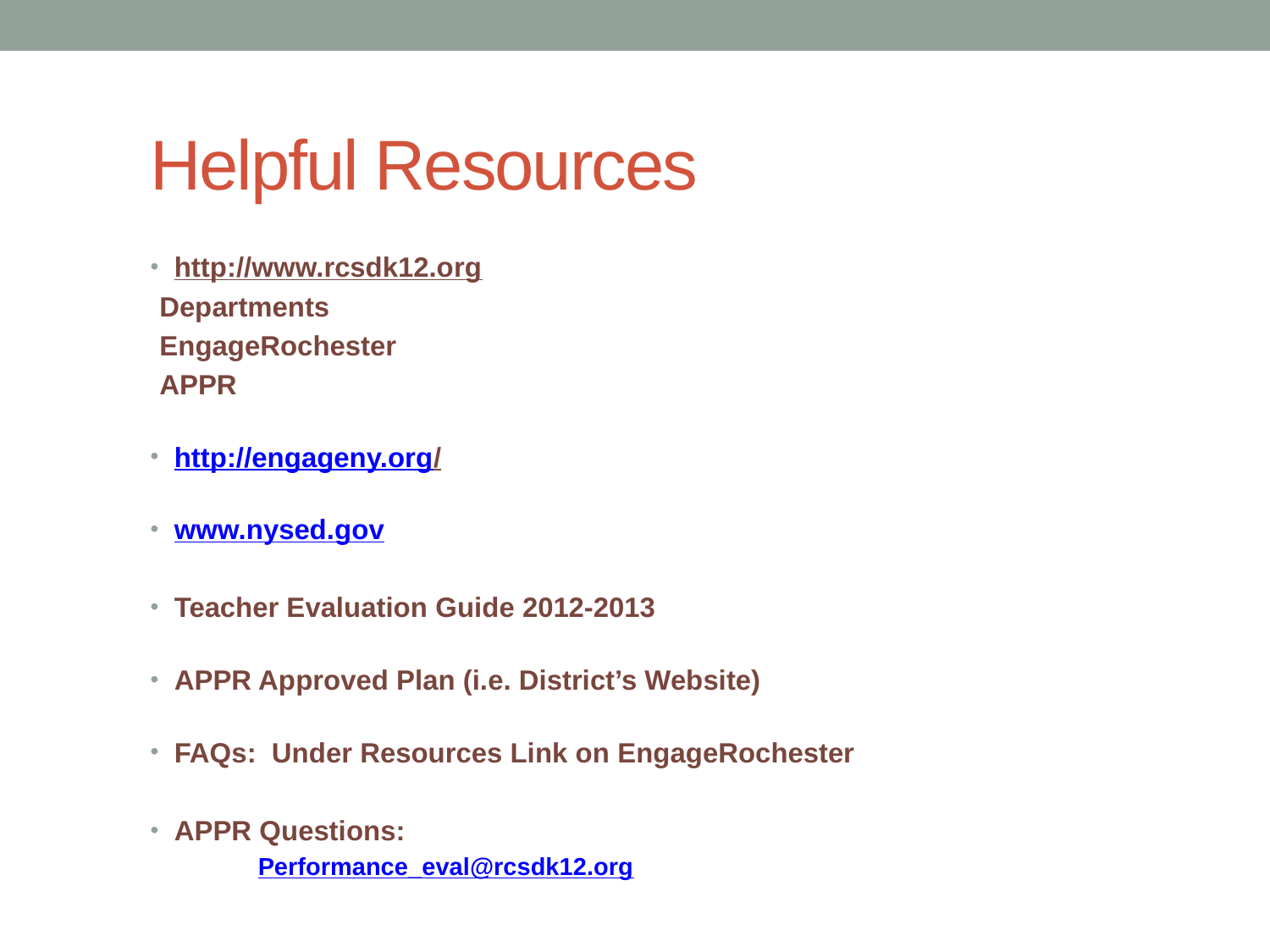

# Helpful Resources
http://www.rcsdk12.org
	Departments
	EngageRochester
	APPR
http://engageny.org/
www.nysed.gov

Teacher Evaluation Guide 2012-2013
APPR Approved Plan (i.e. District’s Website)
FAQs:  Under Resources Link on EngageRochester

APPR Questions:
	Performance_eval@rcsdk12.org